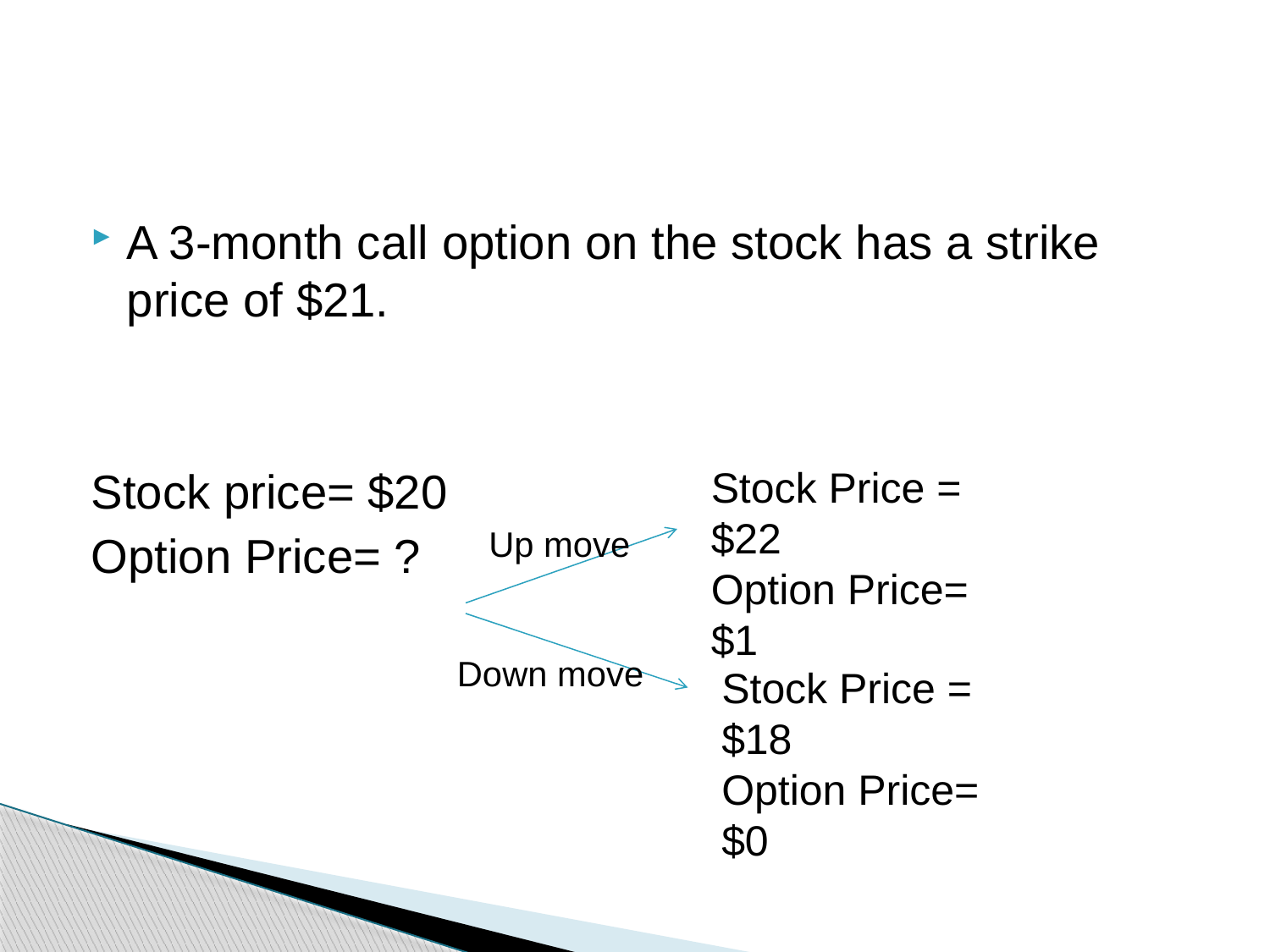

A 3-month call option on the stock has a strike price of $21.

Stock price= $20
Option Price= ?
Stock Price = $22
Option Price= $1
Up move
Down move
Stock Price = $18
Option Price= $0